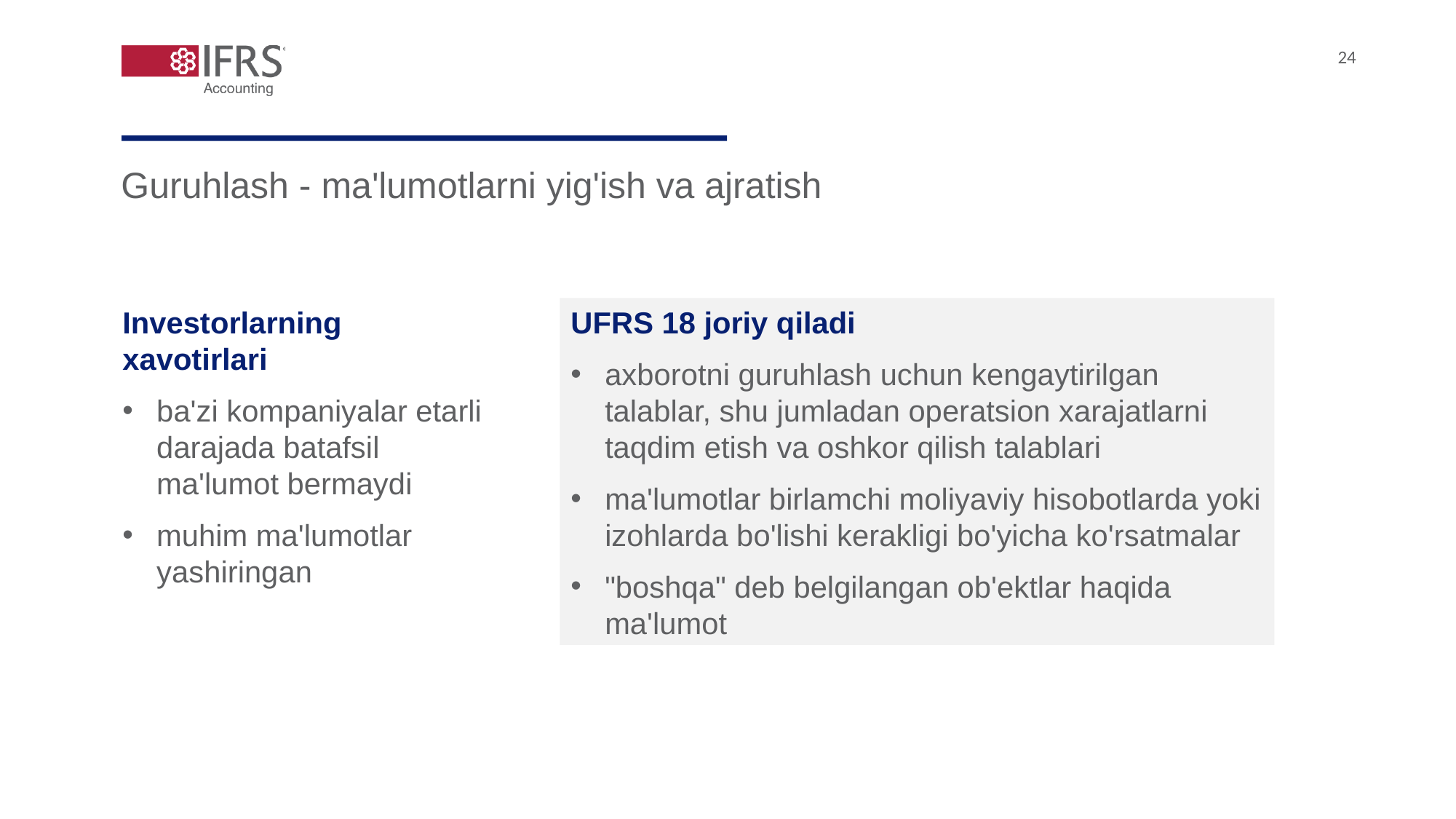

24
# Guruhlash - ma'lumotlarni yig'ish va ajratish
Investorlarning xavotirlari
ba'zi kompaniyalar etarli darajada batafsil ma'lumot bermaydi
muhim ma'lumotlar yashiringan
UFRS 18 joriy qiladi
axborotni guruhlash uchun kengaytirilgan talablar, shu jumladan operatsion xarajatlarni taqdim etish va oshkor qilish talablari
ma'lumotlar birlamchi moliyaviy hisobotlarda yoki izohlarda bo'lishi kerakligi bo'yicha ko'rsatmalar
"boshqa" deb belgilangan ob'ektlar haqida ma'lumot